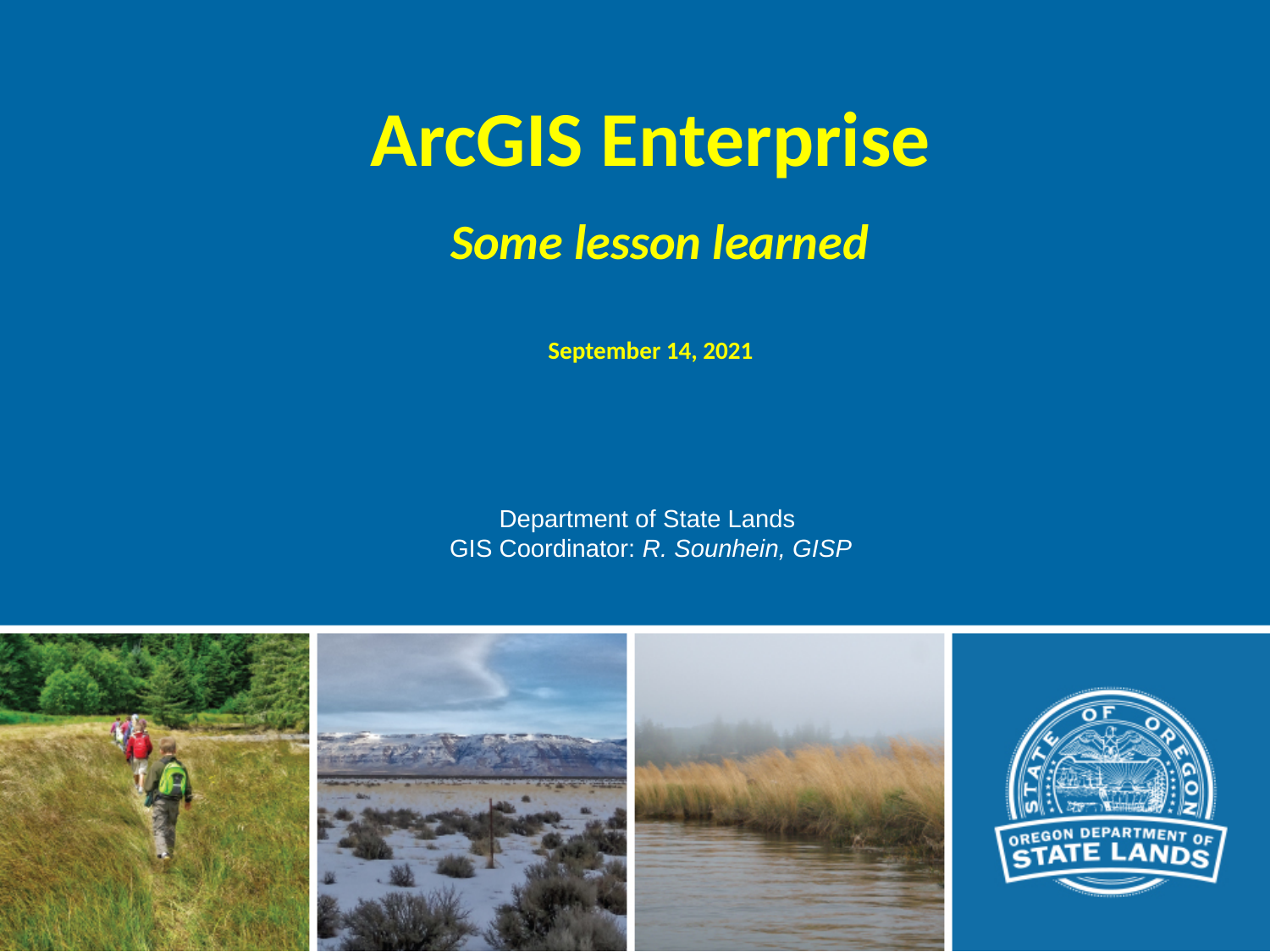

# ArcGIS Enterprise Some lesson learned September 14, 2021
Department of State Lands
GIS Coordinator: R. Sounhein, GISP